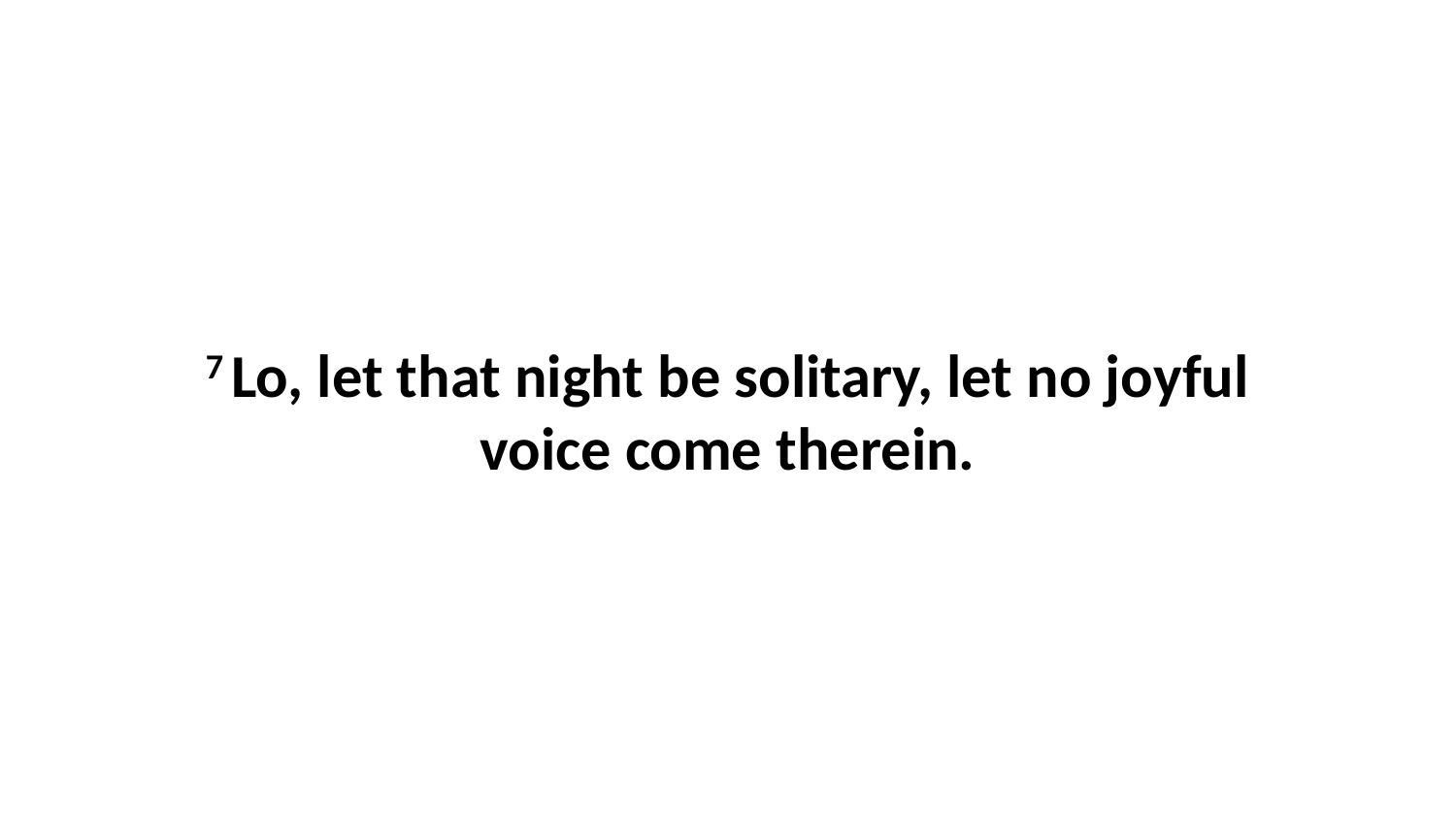

7 Lo, let that night be solitary, let no joyful voice come therein.